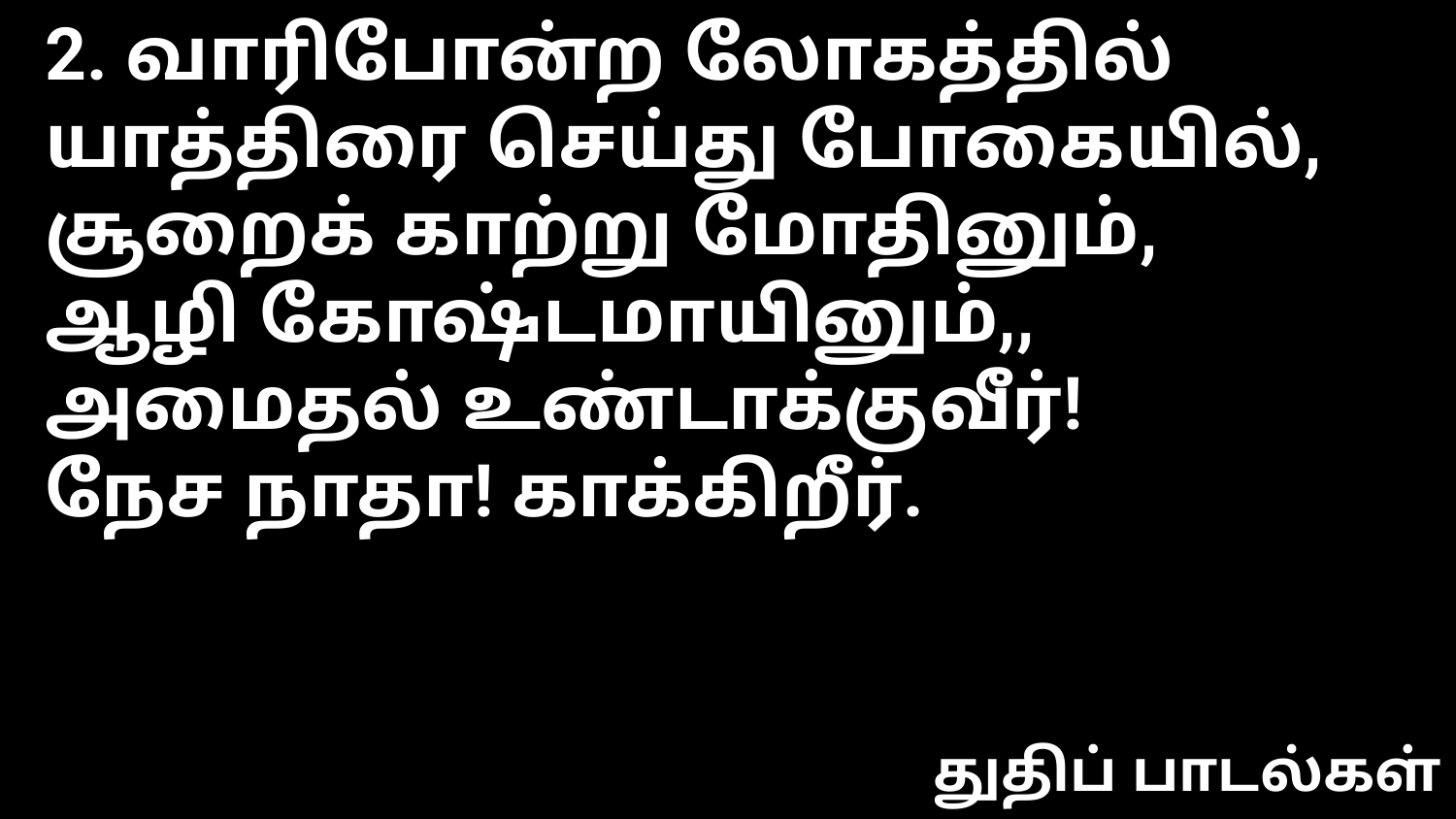

2. வாரிபோன்ற லோகத்தில்
யாத்திரை செய்து போகையில்,
சூறைக் காற்று மோதினும்,
ஆழி கோஷ்டமாயினும்,,
அமைதல் உண்டாக்குவீர்!
நேச நாதா! காக்கிறீர்.

துதிப் பாடல்கள்